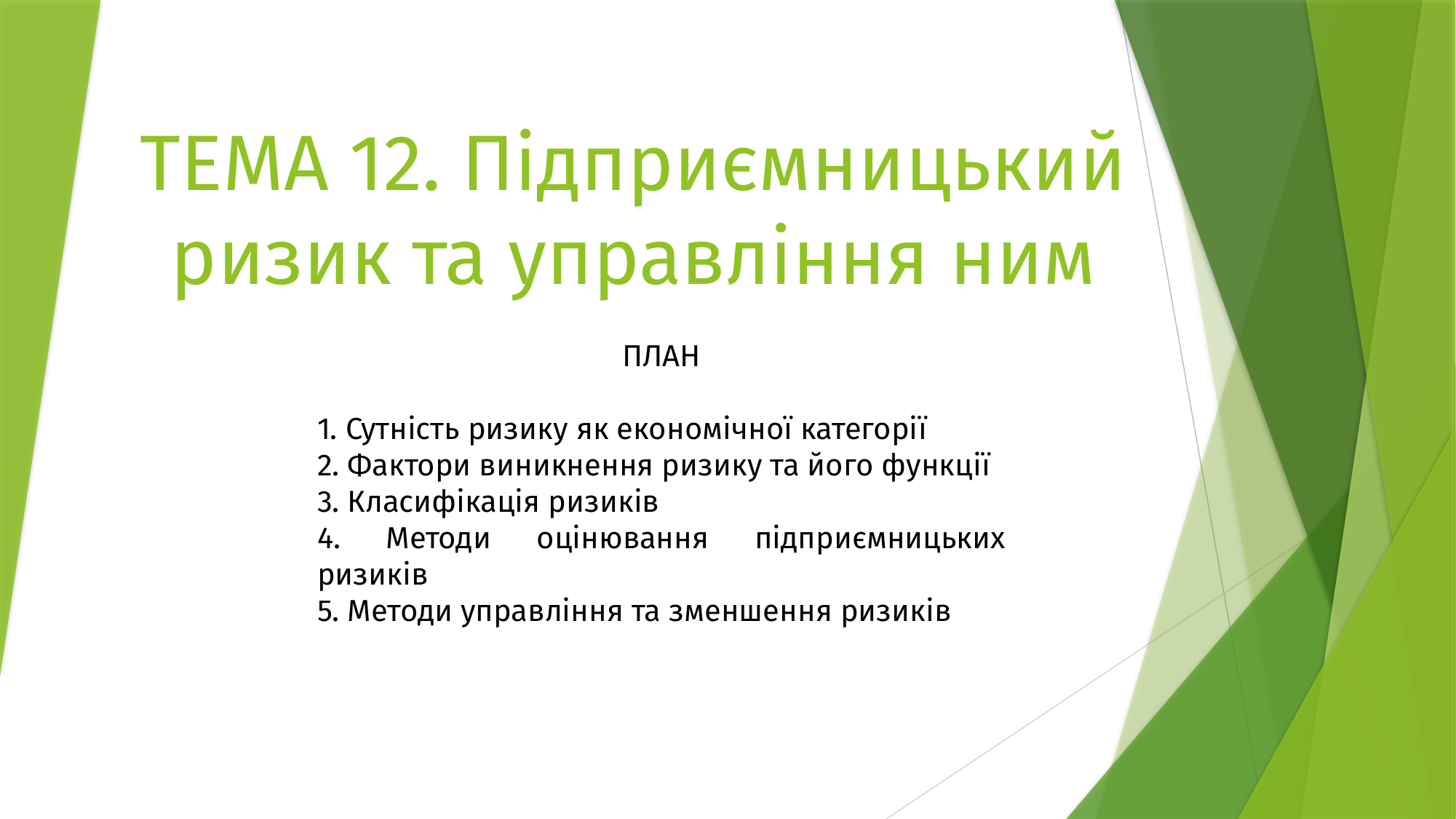

# ТЕМА 12. Підприємницький ризик та управління ним
ПЛАН

1. Сутність ризику як економічної категорії
2. Фактори виникнення ризику та його функції
3. Класифікація ризиків
4. Методи оцінювання підприємницьких ризиків
5. Методи управління та зменшення ризиків